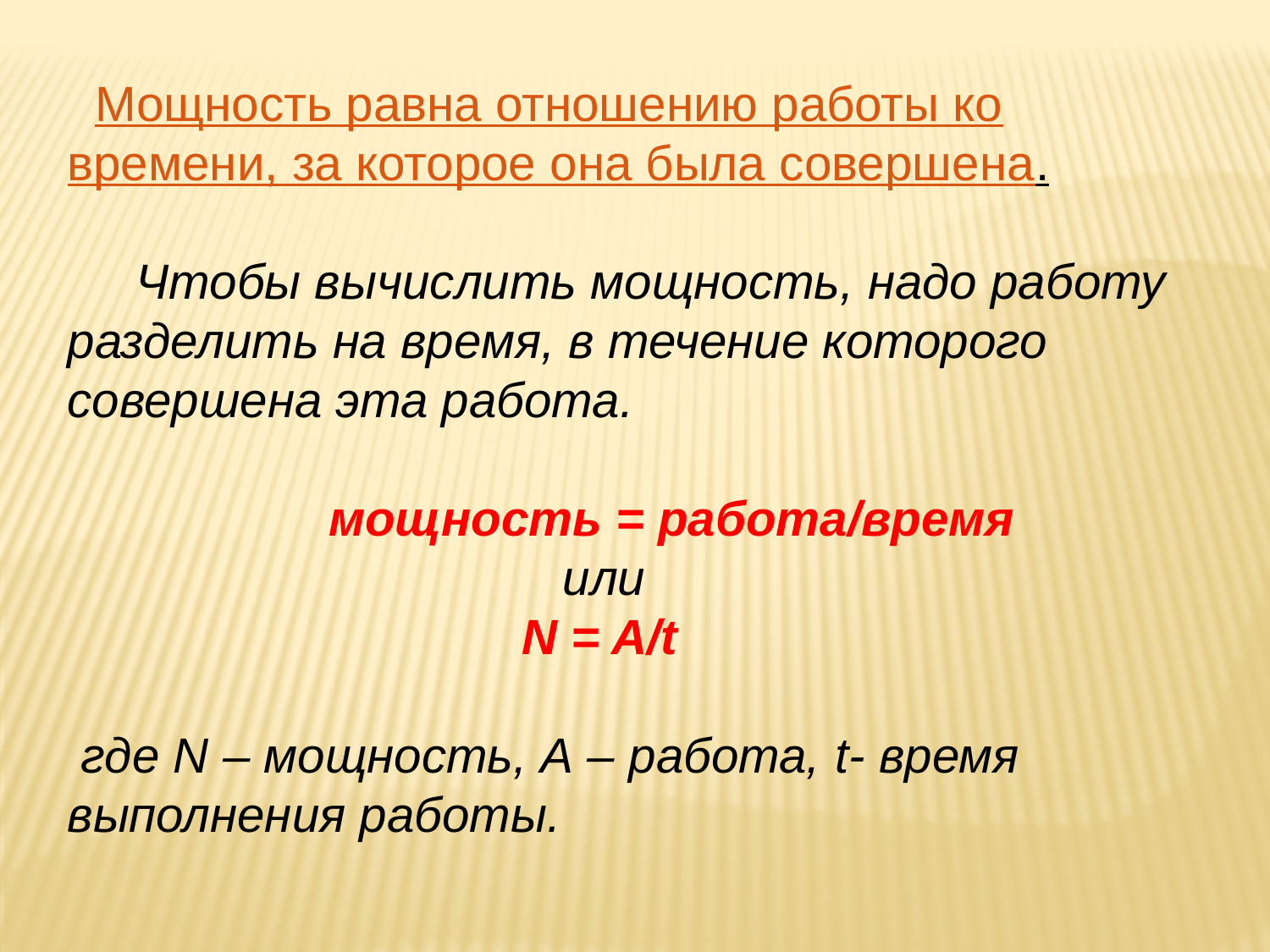

Мощность равна отношению работы ко времени, за которое она была совершена.

     Чтобы вычислить мощность, надо работу разделить на время, в течение которого совершена эта работа.

                   мощность = работа/время
                                    или
                                 N = A/t

 где N – мощность, А – работа, t- время выполнения работы.